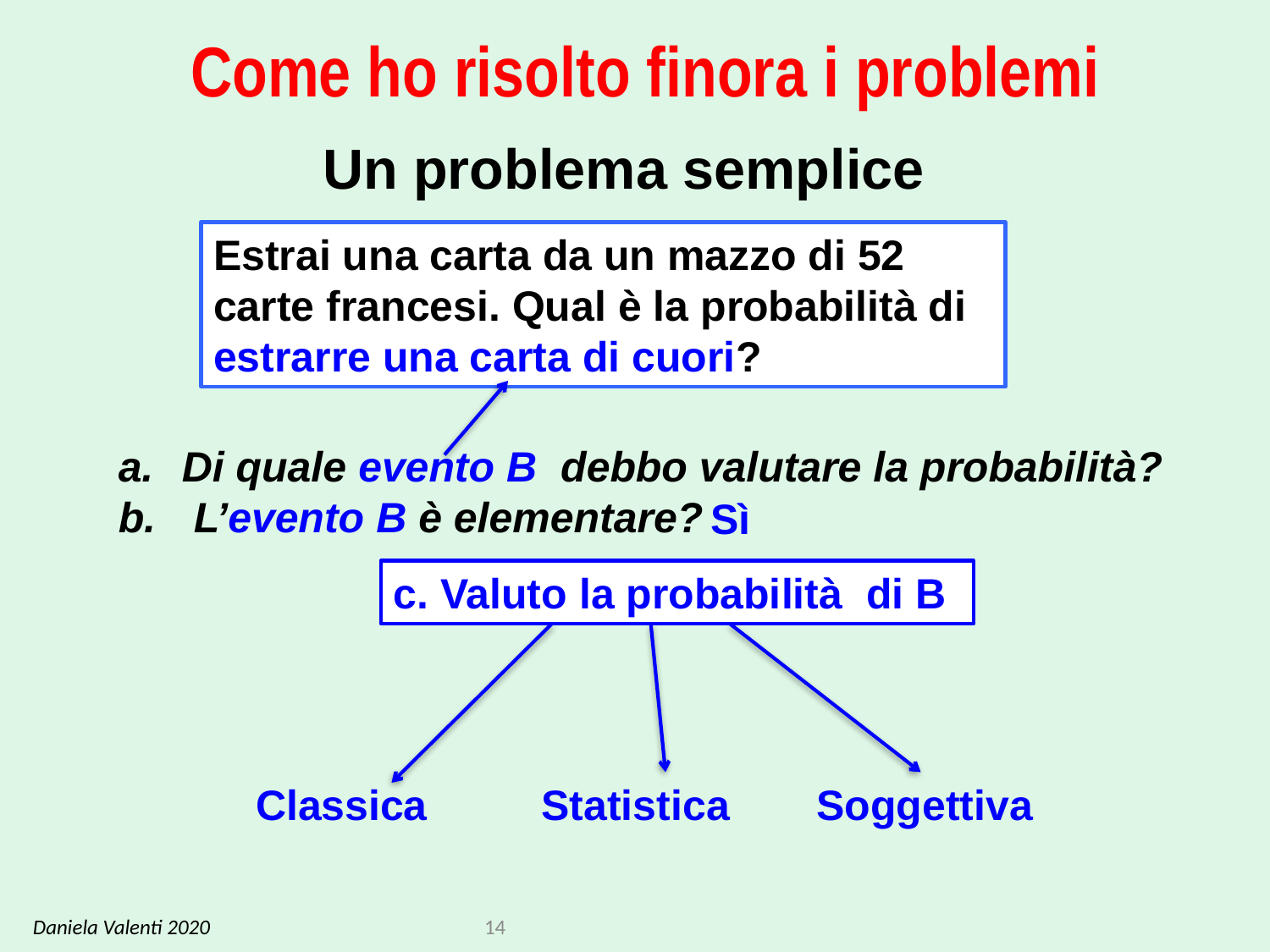

# Come ho risolto finora i problemi
Un problema semplice
Estrai una carta da un mazzo di 52 carte francesi. Qual è la probabilità di estrarre una carta di cuori?
Di quale evento B  debbo valutare la probabilità?
 L’evento B è elementare?

Sì
c. Valuto la probabilità  di B
Classica
Statistica
Soggettiva
Daniela Valenti 2020
14